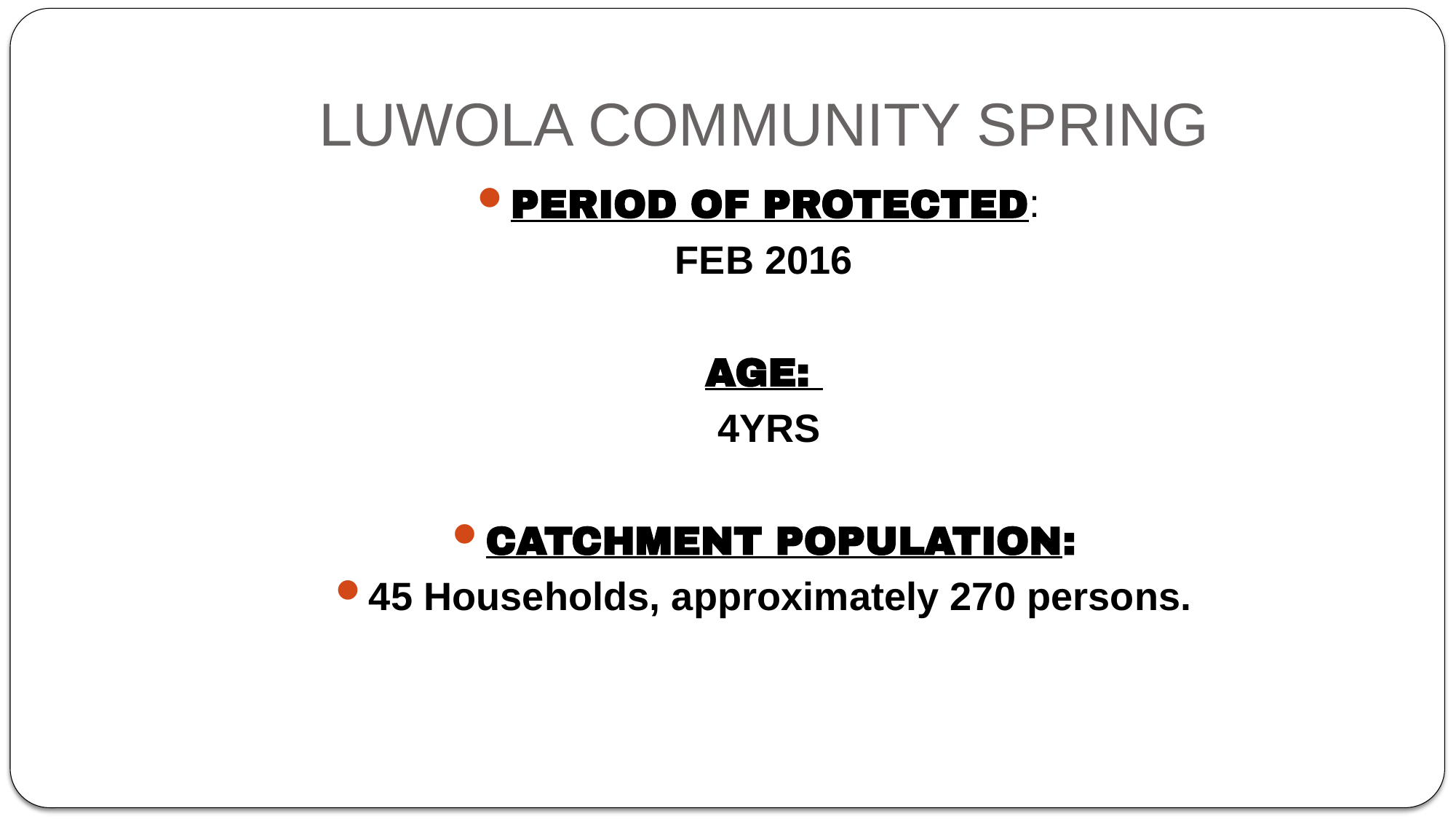

# LUWOLA COMMUNITY SPRING
PERIOD OF PROTECTED:
FEB 2016

AGE:
 4YRS

CATCHMENT POPULATION:
45 Households, approximately 270 persons.